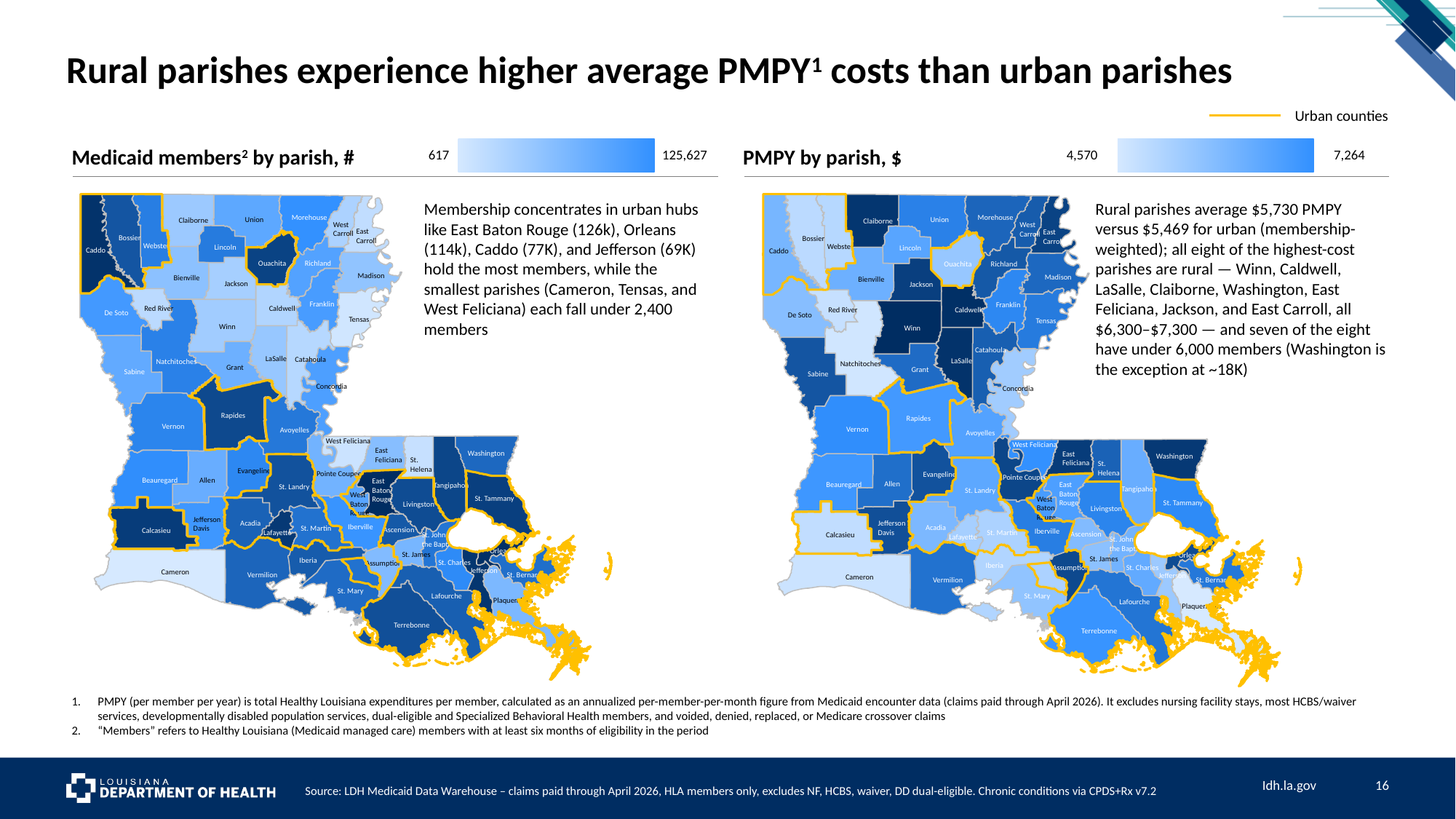

# Rural parishes experience higher average PMPY1 costs than urban parishes
Urban counties

617
125,627
Medicaid members2 by parish, #

4,570
7,264
PMPY by parish, $

Morehouse
Union
Claiborne
West
Carroll
East
Carroll
Bossier
Webster
Lincoln
Caddo
Ouachita
Richland
Madison
Bienville
Jackson
Franklin
Red River
Caldwell
De Soto
Tensas
Winn
LaSalle
Catahoula
Natchitoches
Grant
Sabine
Concordia
Rapides
Vernon
Avoyelles
West Feliciana
East
Feliciana
Washington
St.
Helena
Evangeline
Pointe Coupee
Allen
Beauregard
East
Baton
Rouge
Tangipahoa
St. Landry
West
Baton
Rouge
St. Tammany
Livingston
Jefferson
Davis
Acadia
Iberville
St. Martin
Ascension
Calcasieu
Lafayette
St. John
the Baptist
Orleans
St. James
Iberia
St. Charles
Assumption
Jefferson
Cameron
St. Bernard
Vermilion
St. Mary
Lafourche
Plaquemines
Terrebonne

Morehouse
Union
Claiborne
West
Carroll
East
Carroll
Bossier
Webster
Lincoln
Caddo
Ouachita
Richland
Madison
Bienville
Jackson
Franklin
Red River
Caldwell
De Soto
Tensas
Winn
Catahoula
LaSalle
Natchitoches
Grant
Sabine
Concordia
Rapides
Vernon
Avoyelles
West Feliciana
East
Feliciana
Washington
St.
Helena
Evangeline
Pointe Coupee
Allen
Beauregard
East
Baton
Rouge
Tangipahoa
St. Landry
West
Baton
Rouge
St. Tammany
Livingston
Jefferson
Davis
Acadia
Iberville
St. Martin
Ascension
Calcasieu
Lafayette
St. John
the Baptist
Orleans
St. James
Iberia
St. Charles
Assumption
Jefferson
Cameron
St. Bernard
Vermilion
St. Mary
Lafourche
Plaquemines
Terrebonne
Membership concentrates in urban hubs like East Baton Rouge (126k), Orleans (114k), Caddo (77K), and Jefferson (69K) hold the most members, while the smallest parishes (Cameron, Tensas, and West Feliciana) each fall under 2,400 members
Rural parishes average $5,730 PMPY versus $5,469 for urban (membership-weighted); all eight of the highest-cost parishes are rural — Winn, Caldwell, LaSalle, Claiborne, Washington, East Feliciana, Jackson, and East Carroll, all $6,300–$7,300 — and seven of the eight have under 6,000 members (Washington is the exception at ~18K)
PMPY (per member per year) is total Healthy Louisiana expenditures per member, calculated as an annualized per-member-per-month figure from Medicaid encounter data (claims paid through April 2026). It excludes nursing facility stays, most HCBS/waiver services, developmentally disabled population services, dual-eligible and Specialized Behavioral Health members, and voided, denied, replaced, or Medicare crossover claims
“Members” refers to Healthy Louisiana (Medicaid managed care) members with at least six months of eligibility in the period
Source: LDH Medicaid Data Warehouse – claims paid through April 2026, HLA members only, excludes NF, HCBS, waiver, DD dual-eligible. Chronic conditions via CPDS+Rx v7.2